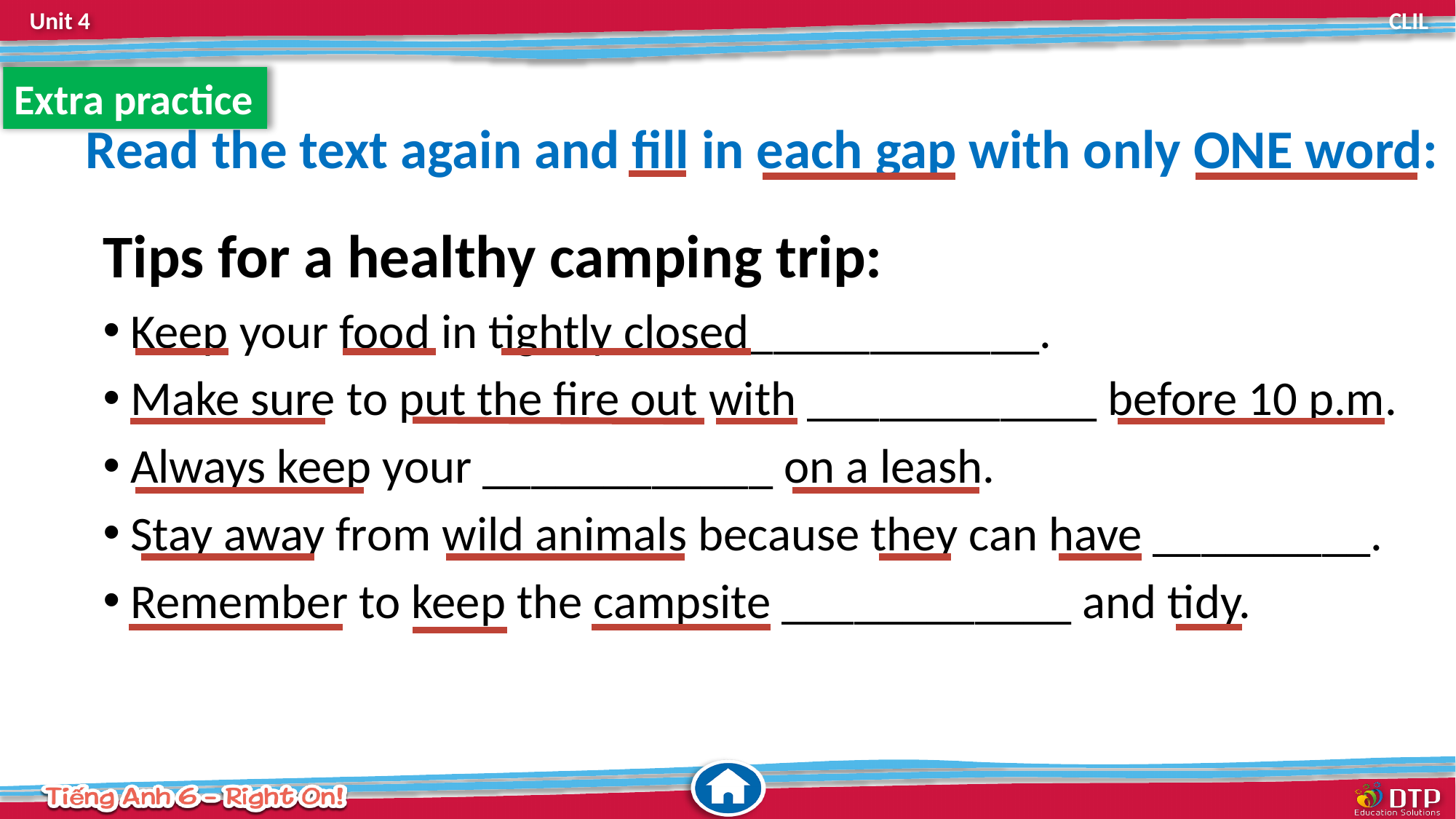

Extra practice
# Read the text again and fill in each gap with only ONE word:
Tips for a healthy camping trip:
Keep your food in tightly closed____________.
Make sure to put the fire out with ____________ before 10 p.m.
Always keep your ____________ on a leash.
Stay away from wild animals because they can have _________.
Remember to keep the campsite ____________ and tidy.